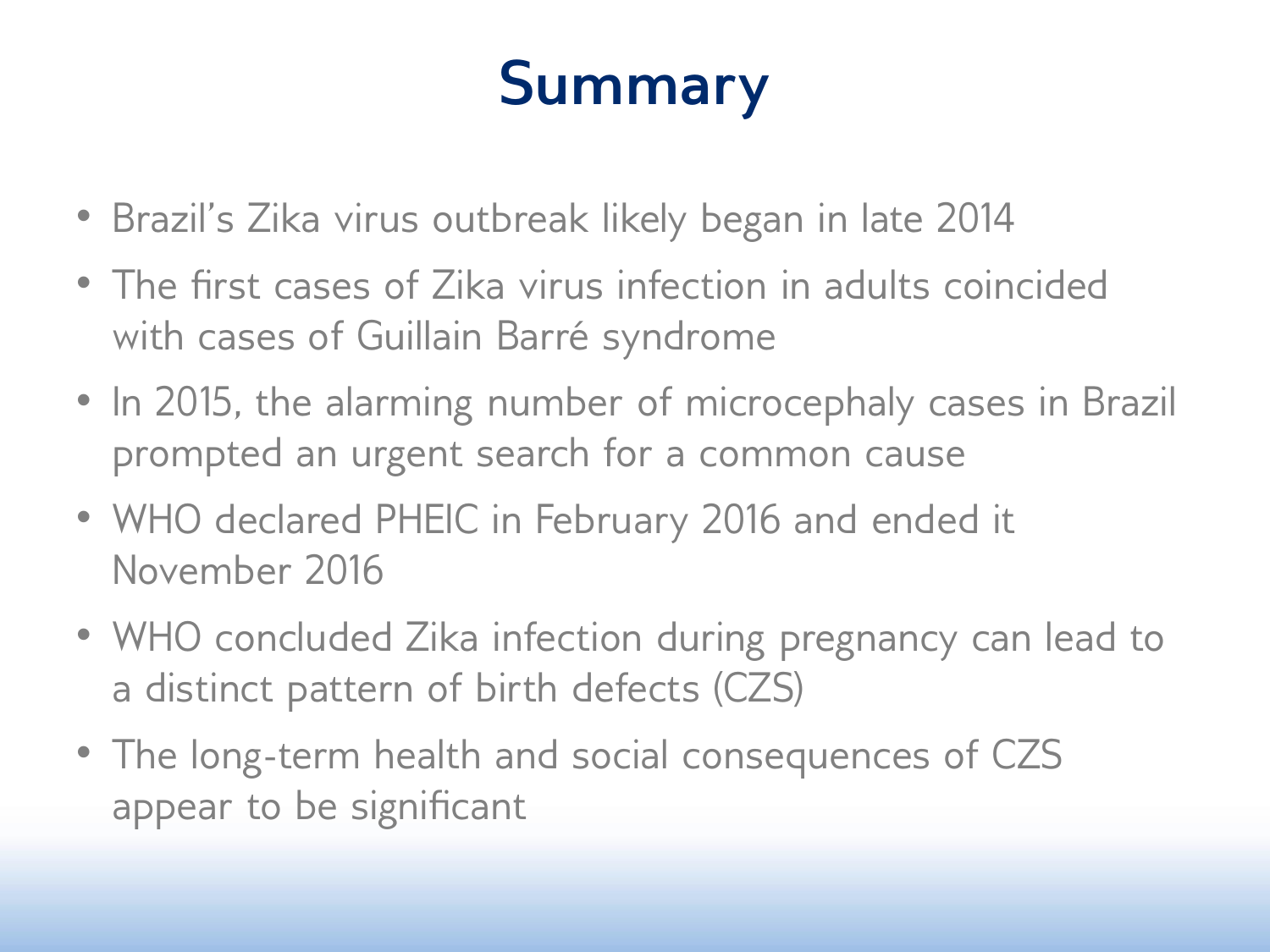

# Summary
Brazil’s Zika virus outbreak likely began in late 2014
The first cases of Zika virus infection in adults coincided with cases of Guillain Barré syndrome
In 2015, the alarming number of microcephaly cases in Brazil prompted an urgent search for a common cause
WHO declared PHEIC in February 2016 and ended it November 2016
WHO concluded Zika infection during pregnancy can lead to a distinct pattern of birth defects (CZS)
The long-term health and social consequences of CZS appear to be significant